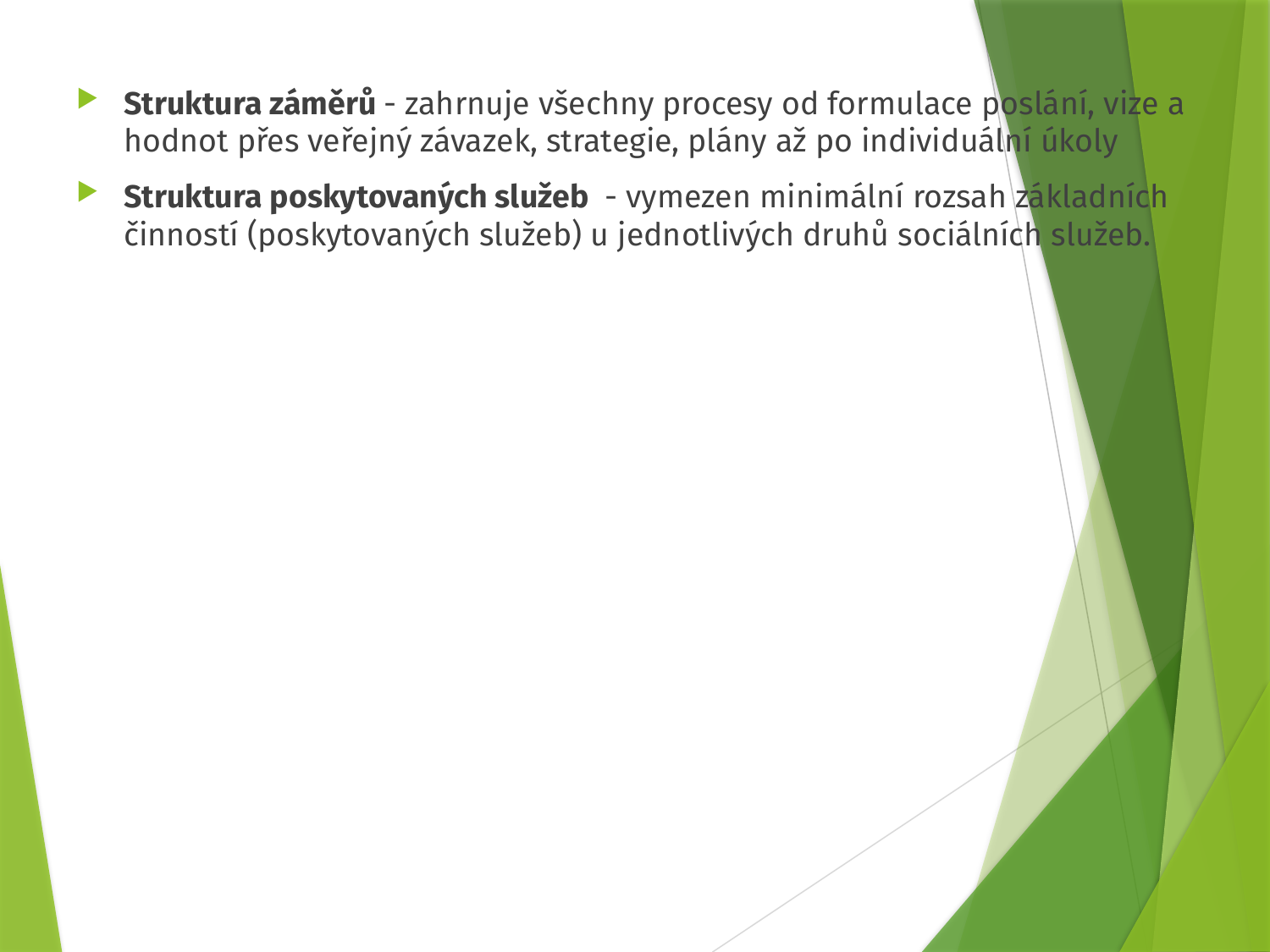

Struktura záměrů - zahrnuje všechny procesy od formulace poslání, vize a hodnot přes veřejný závazek, strategie, plány až po individuální úkoly
Struktura poskytovaných služeb  - vymezen minimální rozsah základních činností (poskytovaných služeb) u jednotlivých druhů sociálních služeb.